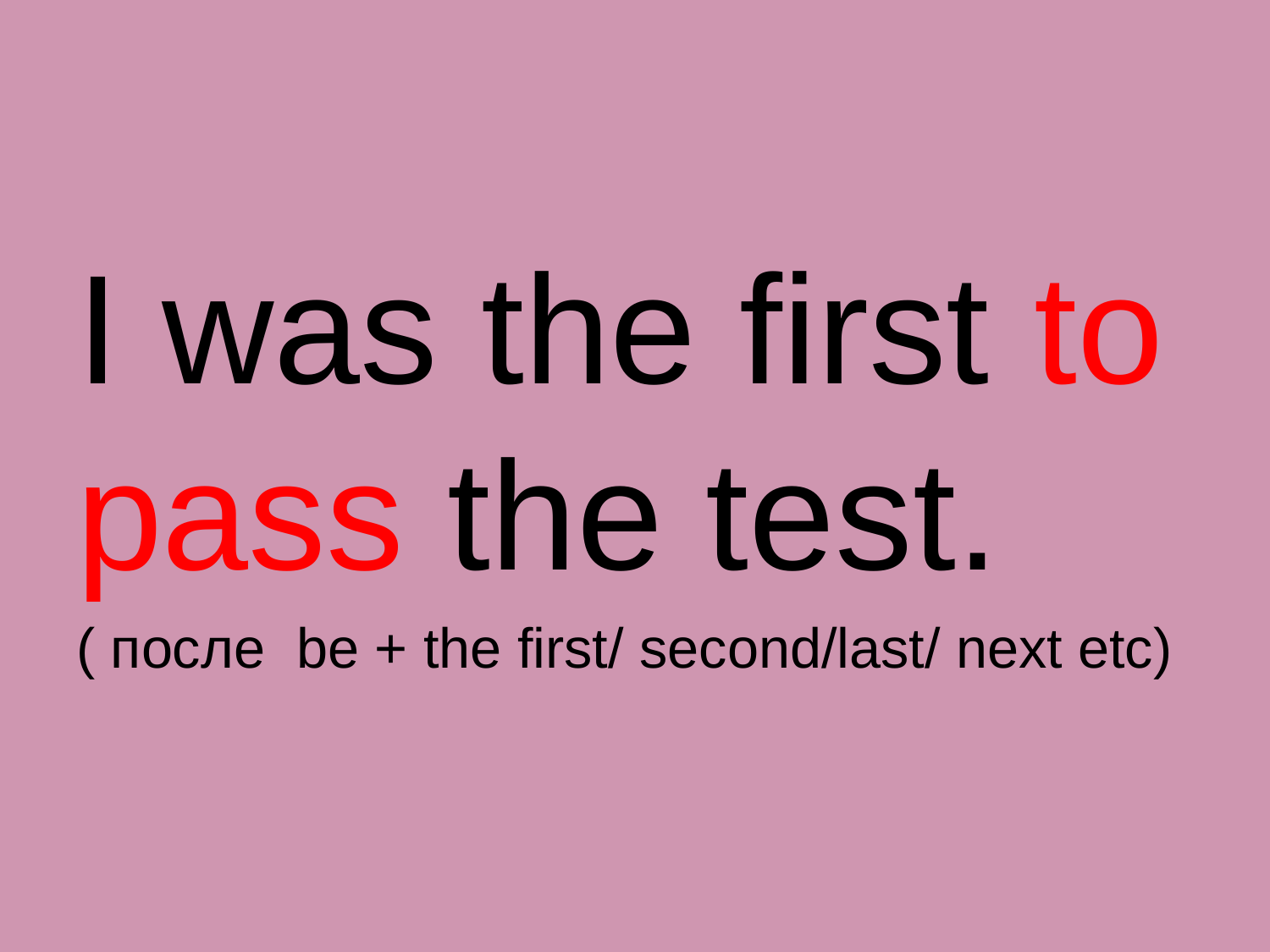

#
I was the first to pass the test.
( после  be + the first/ second/last/ next etc)